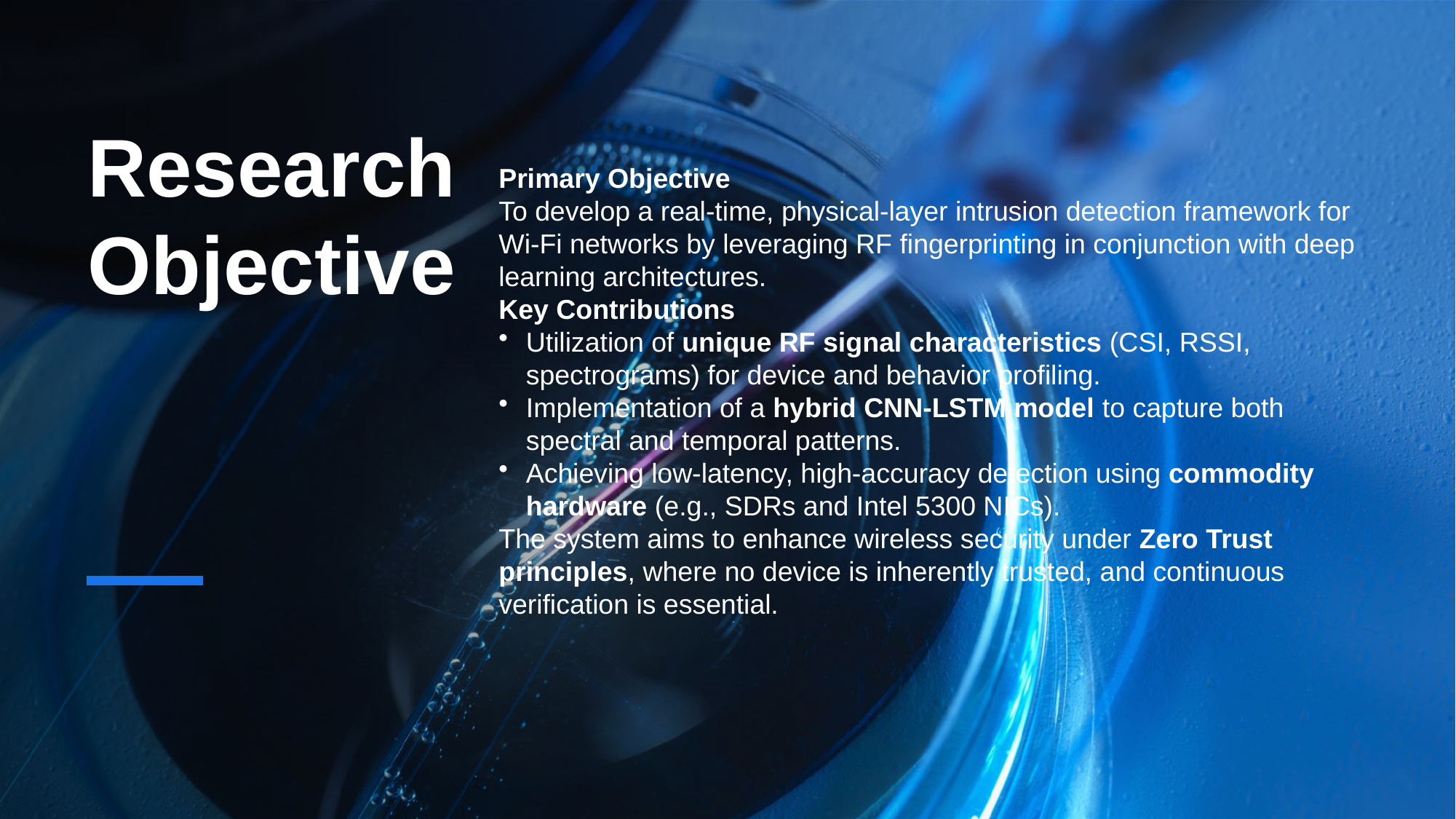

# Research Objective
Primary Objective
To develop a real-time, physical-layer intrusion detection framework for Wi-Fi networks by leveraging RF fingerprinting in conjunction with deep learning architectures.
Key Contributions
Utilization of unique RF signal characteristics (CSI, RSSI, spectrograms) for device and behavior profiling.
Implementation of a hybrid CNN-LSTM model to capture both spectral and temporal patterns.
Achieving low-latency, high-accuracy detection using commodity hardware (e.g., SDRs and Intel 5300 NICs).
The system aims to enhance wireless security under Zero Trust principles, where no device is inherently trusted, and continuous verification is essential.